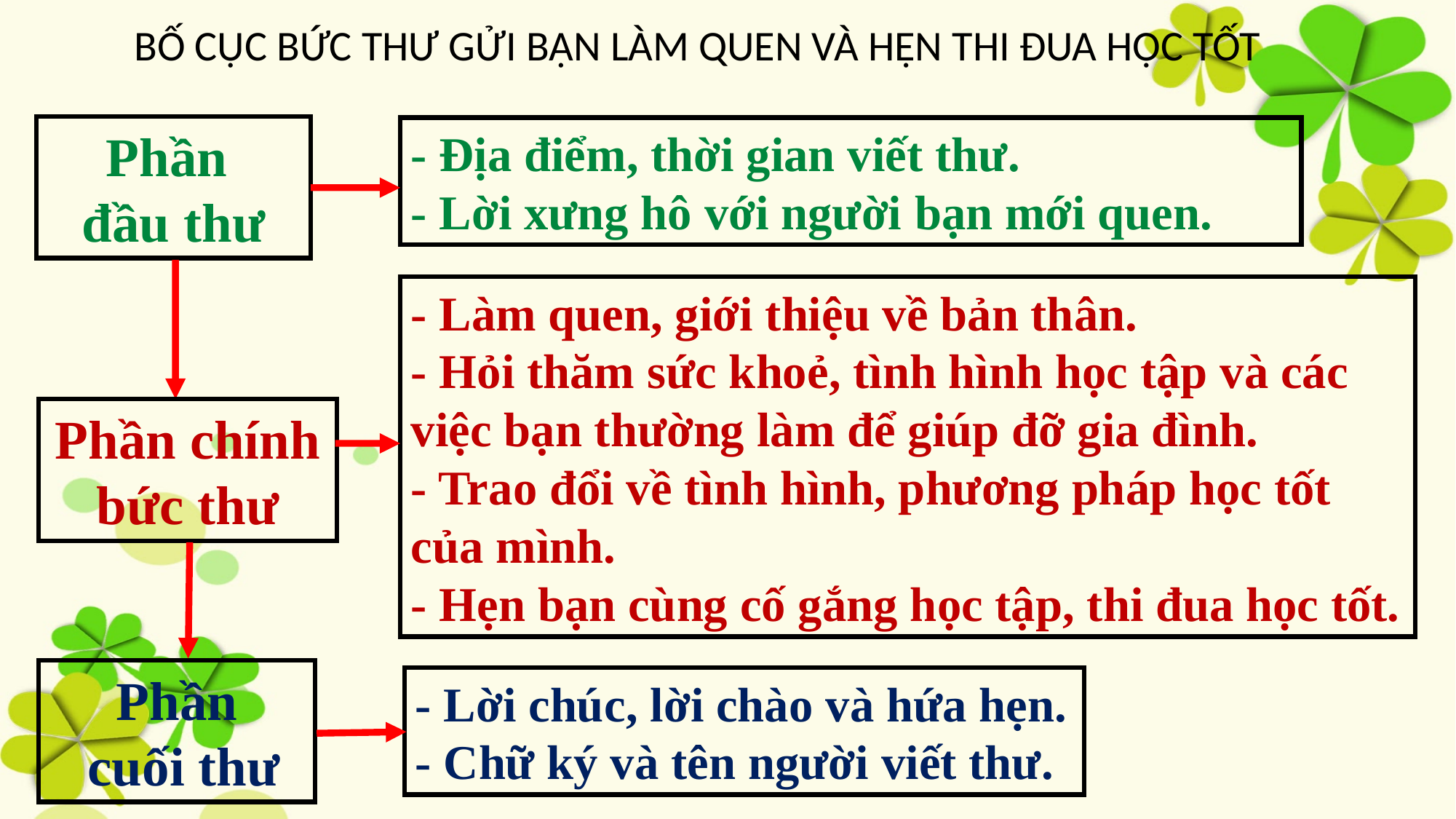

BỐ CỤC BỨC THƯ GỬI BẠN LÀM QUEN VÀ HẸN THI ĐUA HỌC TỐT
Phần
đầu thư
- Địa điểm, thời gian viết thư.
- Lời xưng hô với người bạn mới quen.

- Làm quen, giới thiệu về bản thân.
- Hỏi thăm sức khoẻ, tình hình học tập và các việc bạn thường làm để giúp đỡ gia đình.
- Trao đổi về tình hình, phương pháp học tốt của mình.
- Hẹn bạn cùng cố gắng học tập, thi đua học tốt.
Phần chính
bức thư

Phần
 cuối thư
- Lời chúc, lời chào và hứa hẹn.
- Chữ ký và tên người viết thư.